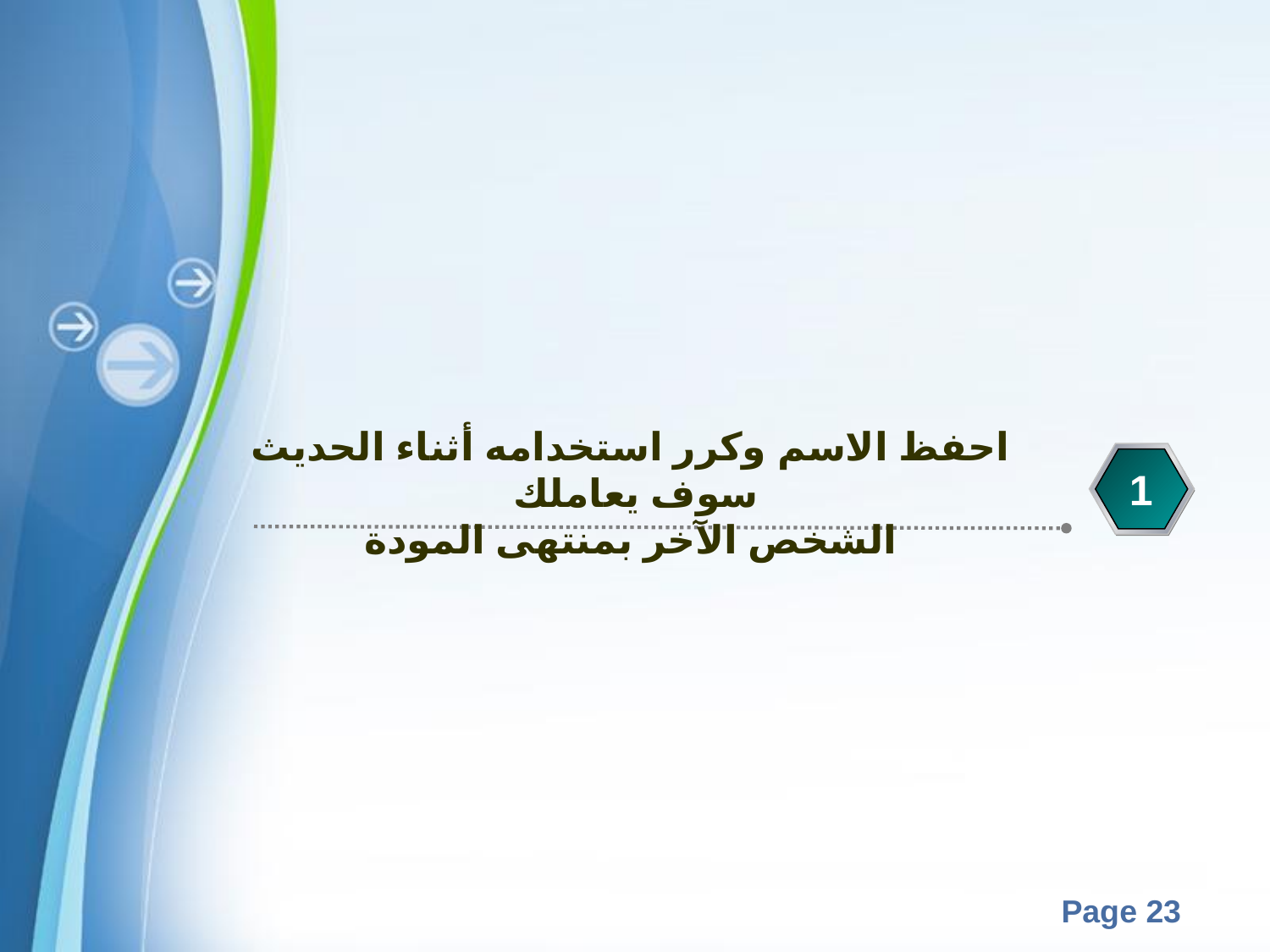

احفظ الاسم وكرر استخدامه أثناء الحديث سوف يعاملك
الشخص الآخر بمنتهى المودة

1